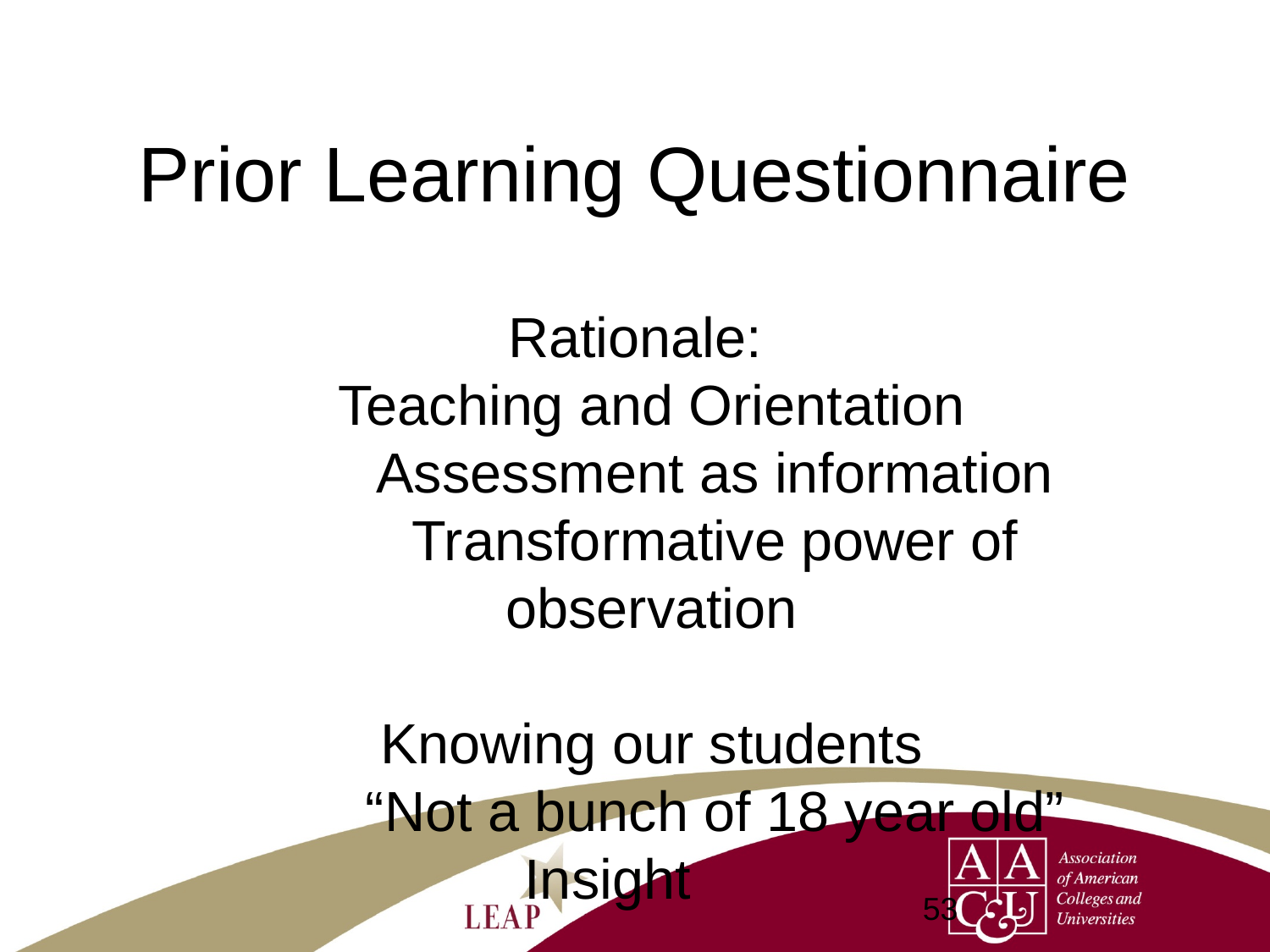

# Prior Learning Questionnaire
Rationale:
Teaching and Orientation
		Assessment as information
	Transformative power of observation
	Knowing our students
		“Not a bunch of 18 year old” Insight

53